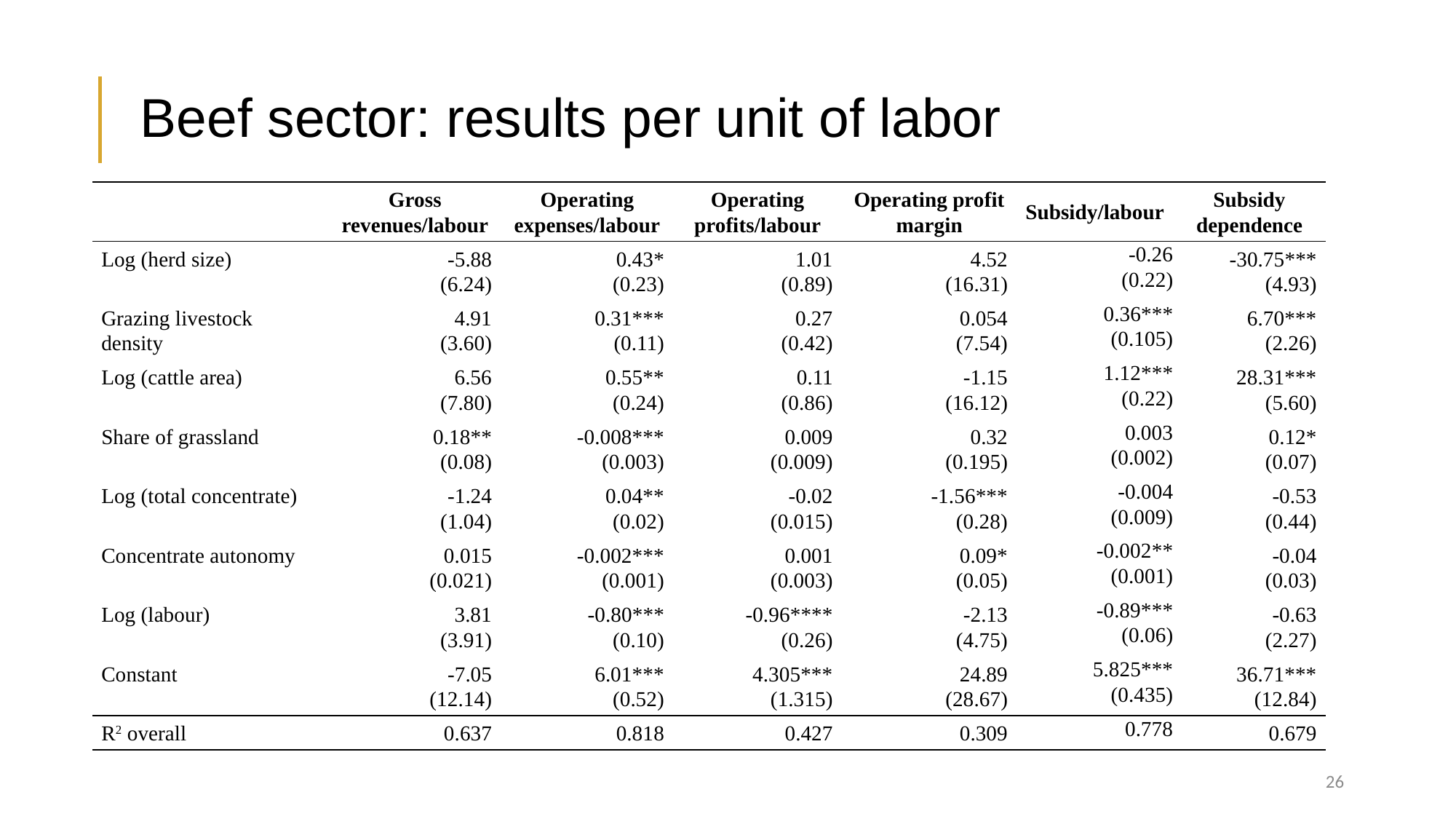

# Beef sector: results per unit of labor
|  | Gross revenues/labour | Operating expenses/labour | Operating profits/labour | Operating profit margin | Subsidy/labour | Subsidy dependence |
| --- | --- | --- | --- | --- | --- | --- |
| Log (herd size) | -5.88 (6.24) | 0.43\* (0.23) | 1.01 (0.89) | 4.52 (16.31) | -0.26 (0.22) | -30.75\*\*\* (4.93) |
| Grazing livestock density | 4.91 (3.60) | 0.31\*\*\* (0.11) | 0.27 (0.42) | 0.054 (7.54) | 0.36\*\*\* (0.105) | 6.70\*\*\* (2.26) |
| Log (cattle area) | 6.56 (7.80) | 0.55\*\* (0.24) | 0.11 (0.86) | -1.15 (16.12) | 1.12\*\*\* (0.22) | 28.31\*\*\* (5.60) |
| Share of grassland | 0.18\*\* (0.08) | -0.008\*\*\* (0.003) | 0.009 (0.009) | 0.32 (0.195) | 0.003 (0.002) | 0.12\* (0.07) |
| Log (total concentrate) | -1.24 (1.04) | 0.04\*\* (0.02) | -0.02 (0.015) | -1.56\*\*\* (0.28) | -0.004 (0.009) | -0.53 (0.44) |
| Concentrate autonomy | 0.015 (0.021) | -0.002\*\*\* (0.001) | 0.001 (0.003) | 0.09\* (0.05) | -0.002\*\* (0.001) | -0.04 (0.03) |
| Log (labour) | 3.81 (3.91) | -0.80\*\*\* (0.10) | -0.96\*\*\*\* (0.26) | -2.13 (4.75) | -0.89\*\*\* (0.06) | -0.63 (2.27) |
| Constant | -7.05 (12.14) | 6.01\*\*\* (0.52) | 4.305\*\*\* (1.315) | 24.89 (28.67) | 5.825\*\*\* (0.435) | 36.71\*\*\* (12.84) |
| R2 overall | 0.637 | 0.818 | 0.427 | 0.309 | 0.778 | 0.679 |
|  |  |  |  |  |  |  |
26